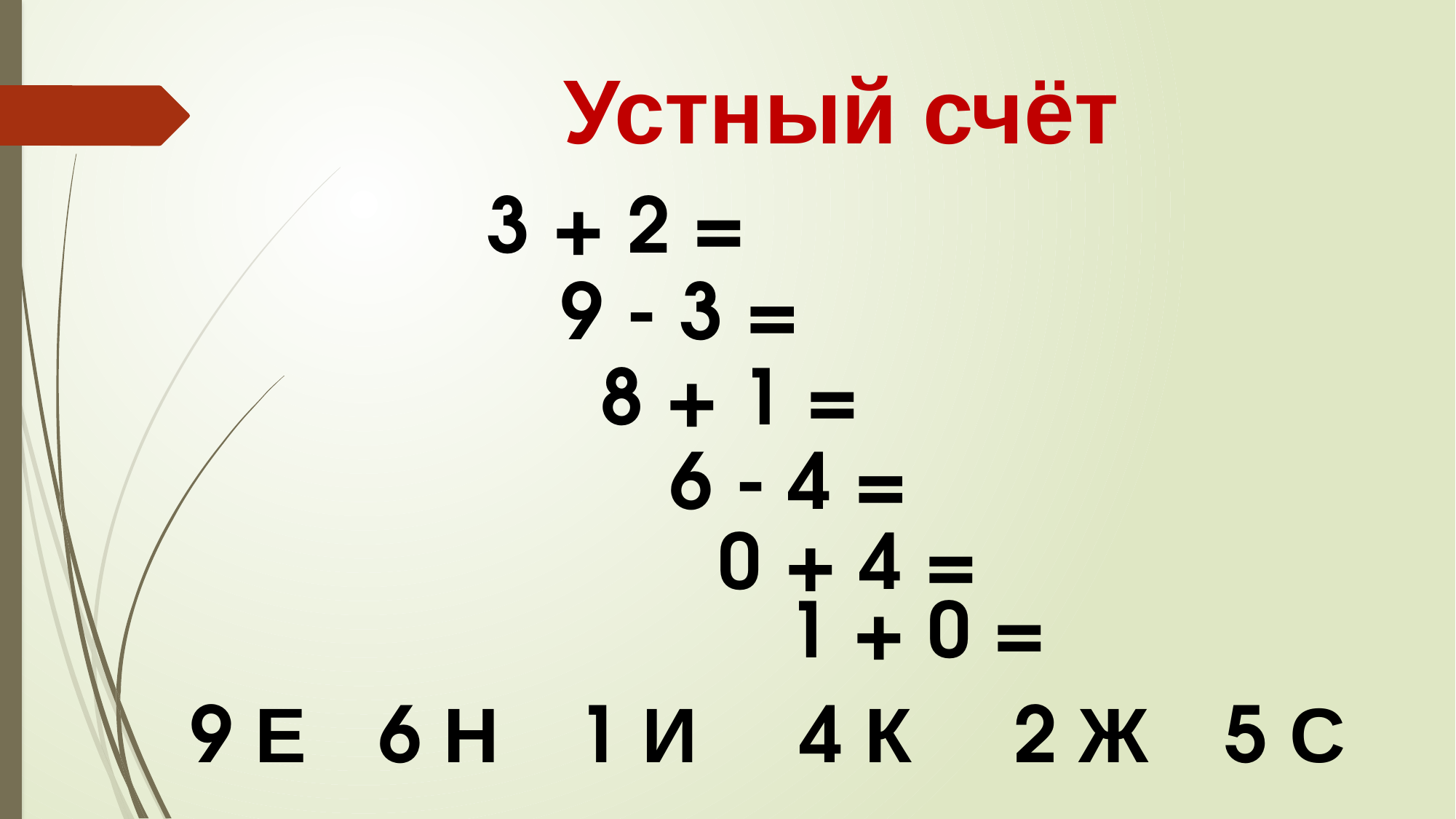

# Устный счёт
3 + 2 =

9 - 3 =

8 + 1 =

6 - 4 =

0 + 4 =

1 + 0 =

4 К

2 Ж

6 Н

9 Е

1 И

5 С